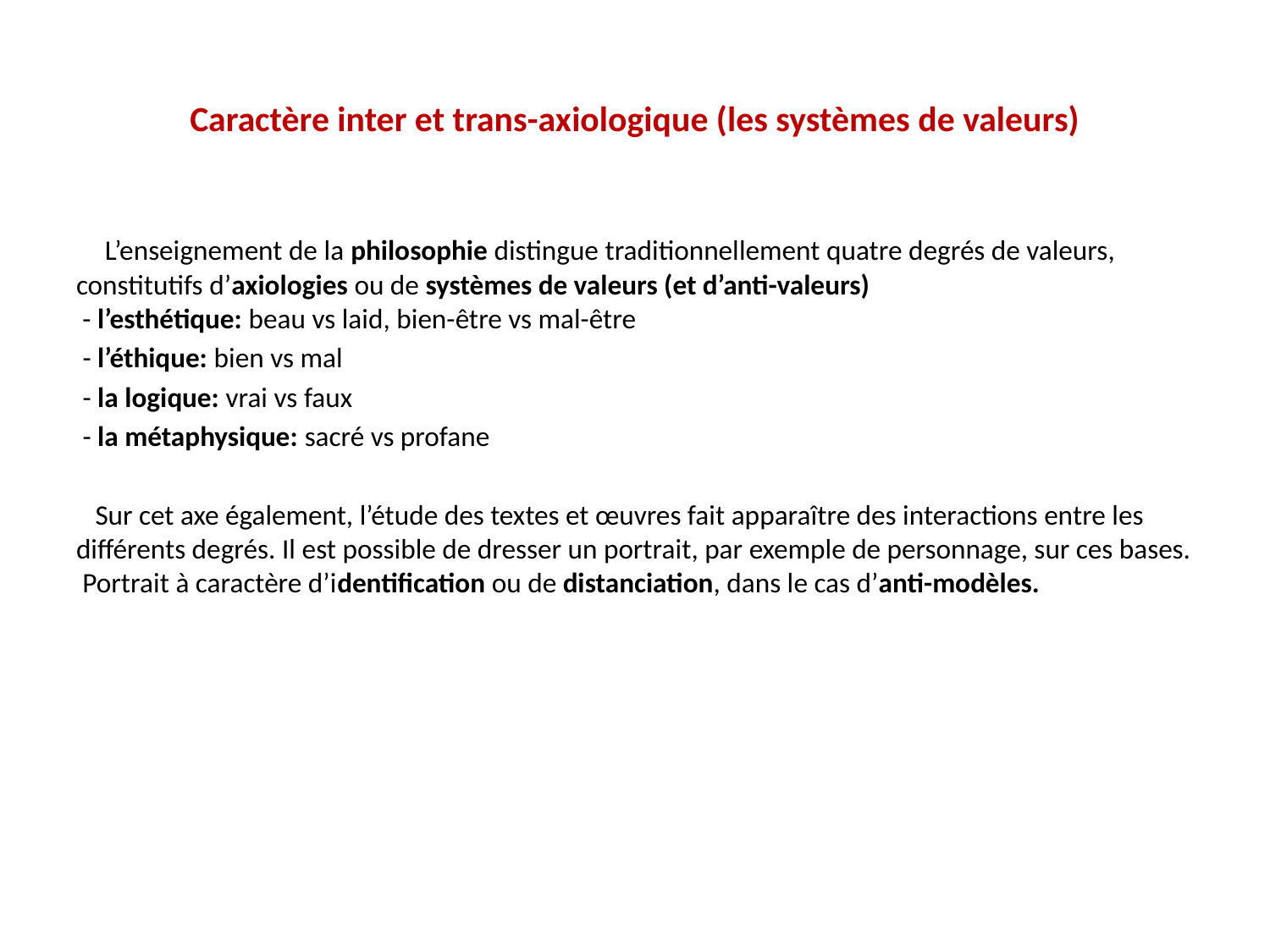

# Caractère inter et trans-axiologique (les systèmes de valeurs)
    L’enseignement de la philosophie distingue traditionnellement quatre degrés de valeurs, constitutifs d’axiologies ou de systèmes de valeurs (et d’anti-valeurs)
 - l’esthétique: beau vs laid, bien-être vs mal-être
 - l’éthique: bien vs mal
 - la logique: vrai vs faux
 - la métaphysique: sacré vs profane

   Sur cet axe également, l’étude des textes et œuvres fait apparaître des interactions entre les différents degrés. Il est possible de dresser un portrait, par exemple de personnage, sur ces bases.  Portrait à caractère d’identification ou de distanciation, dans le cas d’anti-modèles.